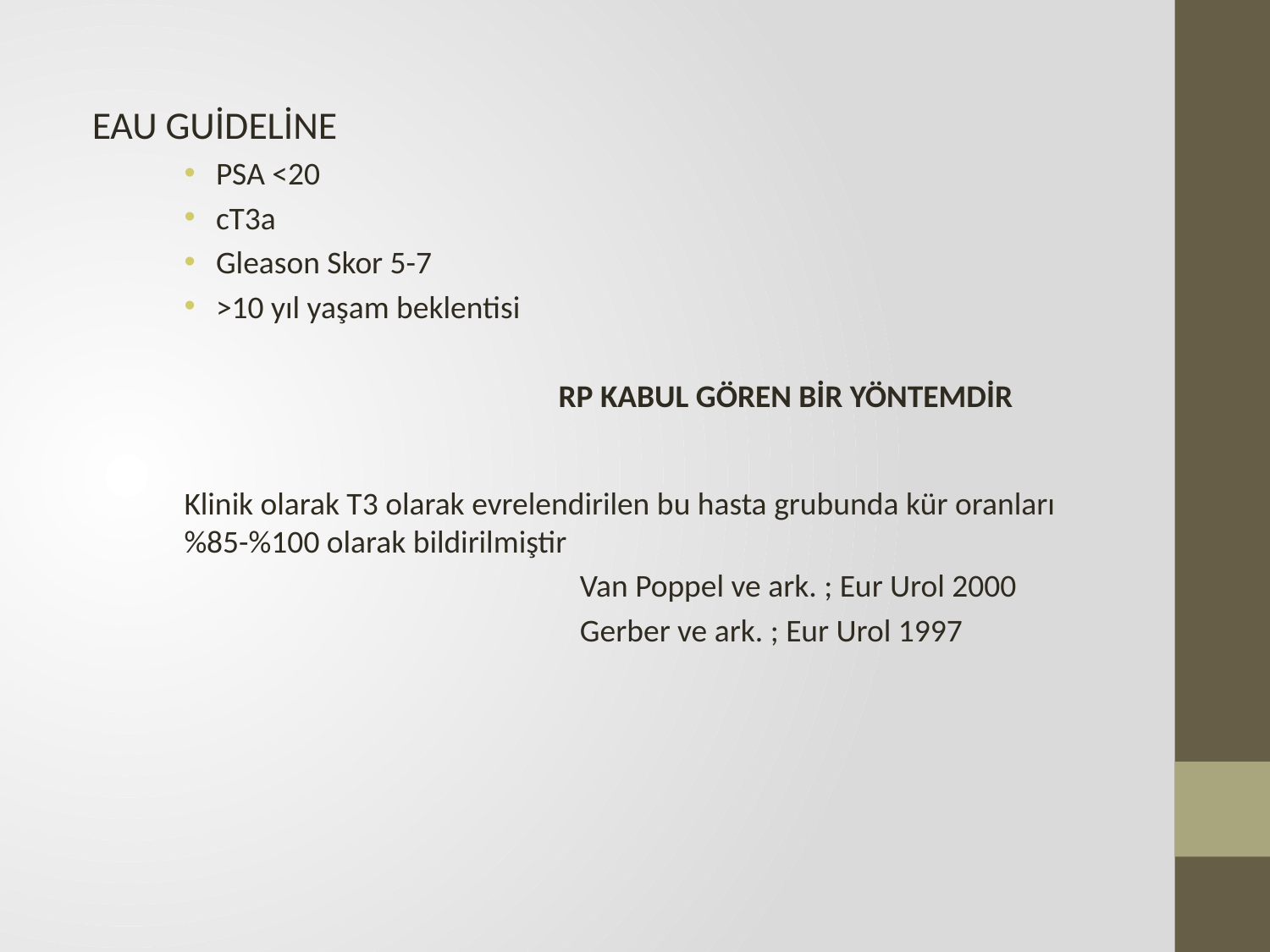

EAU GUİDELİNE
PSA <20
cT3a
Gleason Skor 5-7
>10 yıl yaşam beklentisi

                                                    RP KABUL GÖREN BİR YÖNTEMDİR

Klinik olarak T3 olarak evrelendirilen bu hasta grubunda kür oranları %85-%100 olarak bildirilmiştir
                                                       Van Poppel ve ark. ; Eur Urol 2000
                                                       Gerber ve ark. ; Eur Urol 1997